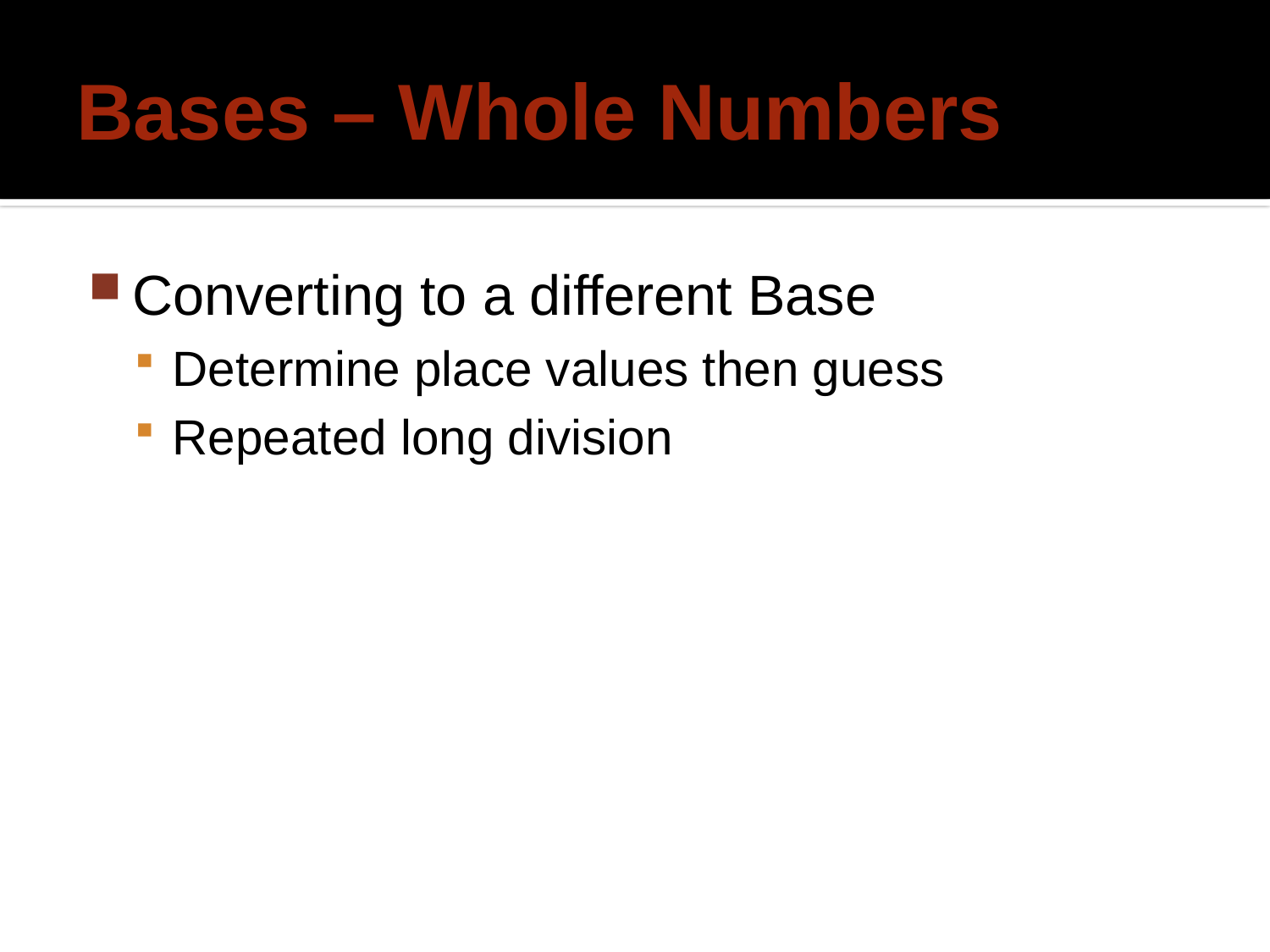

# Bases – Whole Numbers
Converting to a different Base
Determine place values then guess
Repeated long division